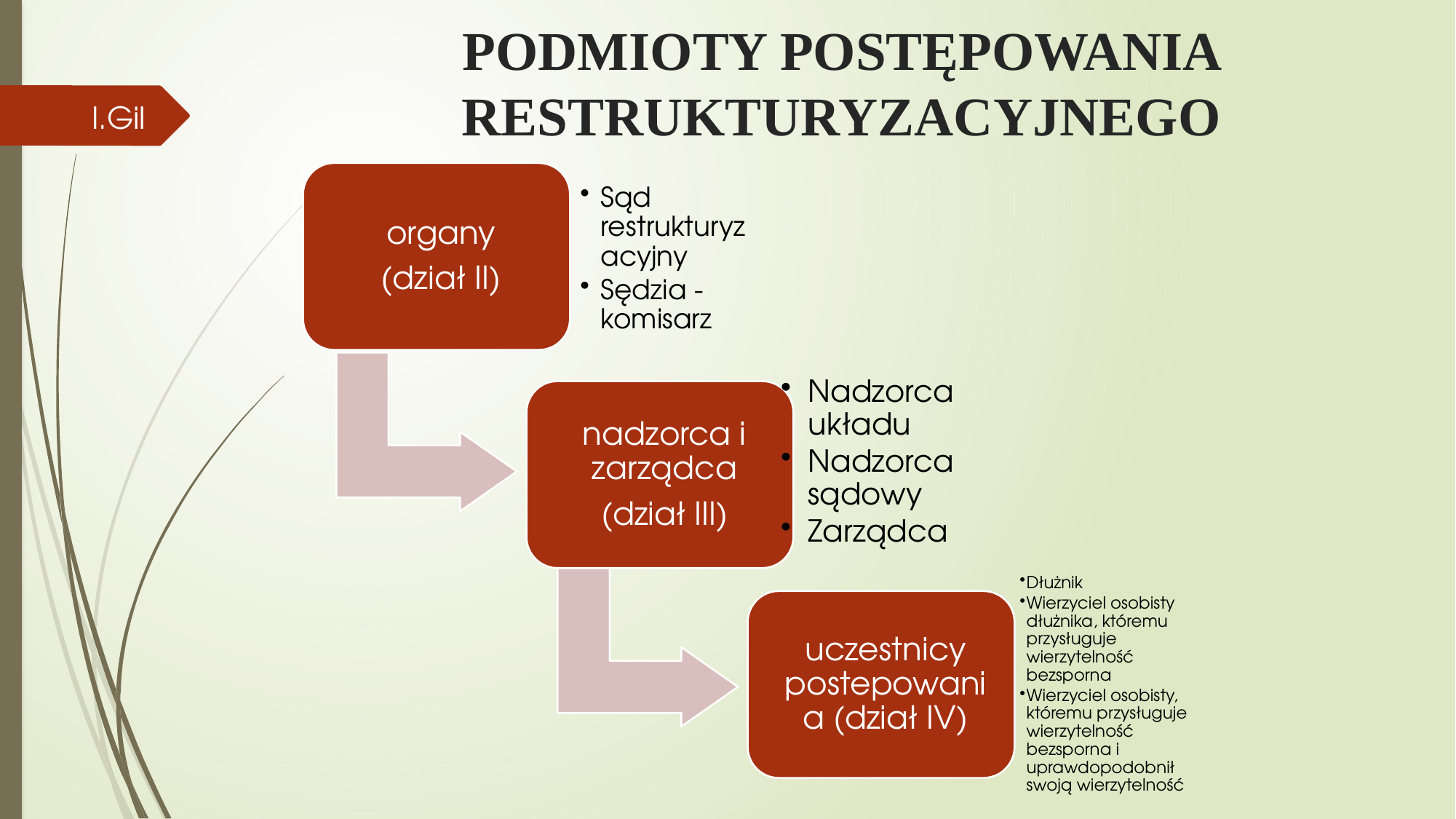

# PODMIOTY POSTĘPOWANIA RESTRUKTURYZACYJNEGO
I.Gil
organy
(dział II)
Sąd restrukturyzacyjny
Sędzia - komisarz
nadzorca i zarządca
(dział III)
Nadzorca układu
Nadzorca sądowy
Zarządca

uczestnicy postepowania (dział IV)
Dłużnik
Wierzyciel osobisty dłużnika, któremu przysługuje wierzytelność bezsporna
Wierzyciel osobisty, któremu przysługuje wierzytelność bezsporna i uprawdopodobnił swoją wierzytelność